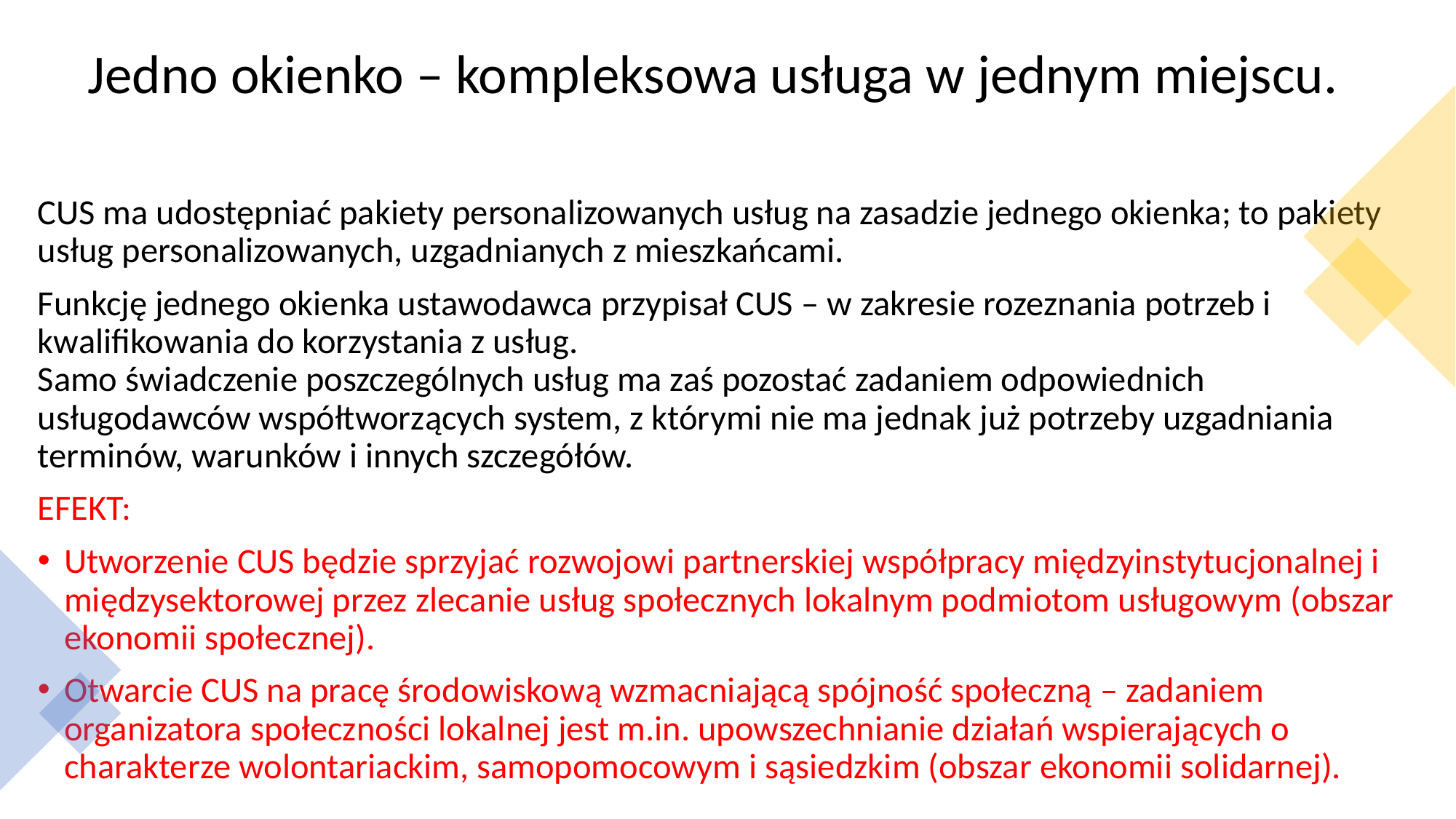

# Jedno okienko – kompleksowa usługa w jednym miejscu.

CUS ma udostępniać pakiety personalizowanych usług na zasadzie jednego okienka; to pakiety usług personalizowanych, uzgadnianych z mieszkańcami.
Funkcję jednego okienka ustawodawca przypisał CUS – w zakresie rozeznania potrzeb i kwalifikowania do korzystania z usług.
Samo świadczenie poszczególnych usług ma zaś pozostać zadaniem odpowiednich usługodawców współtworzących system, z którymi nie ma jednak już potrzeby uzgadniania terminów, warunków i innych szczegółów.
EFEKT:
Utworzenie CUS będzie sprzyjać rozwojowi partnerskiej współpracy międzyinstytucjonalnej i międzysektorowej przez zlecanie usług społecznych lokalnym podmiotom usługowym (obszar ekonomii społecznej).
Otwarcie CUS na pracę środowiskową wzmacniającą spójność społeczną – zadaniem organizatora społeczności lokalnej jest m.in. upowszechnianie działań wspierających o charakterze wolontariackim, samopomocowym i sąsiedzkim (obszar ekonomii solidarnej).